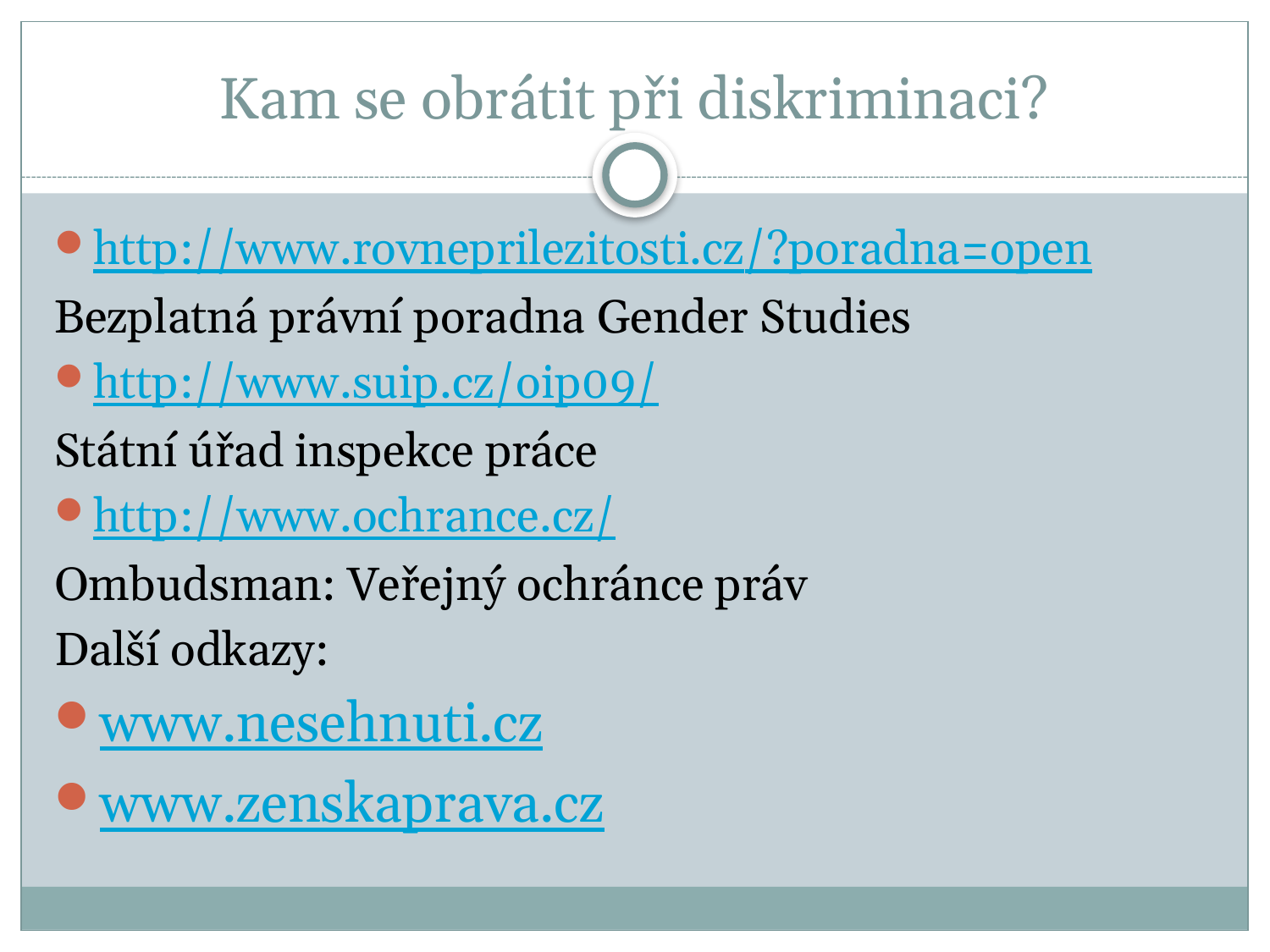

# Kam se obrátit při diskriminaci?
http://www.rovneprilezitosti.cz/?poradna=open
Bezplatná právní poradna Gender Studies
http://www.suip.cz/oip09/
Státní úřad inspekce práce
http://www.ochrance.cz/
Ombudsman: Veřejný ochránce práv
Další odkazy:
www.nesehnuti.cz
www.zenskaprava.cz